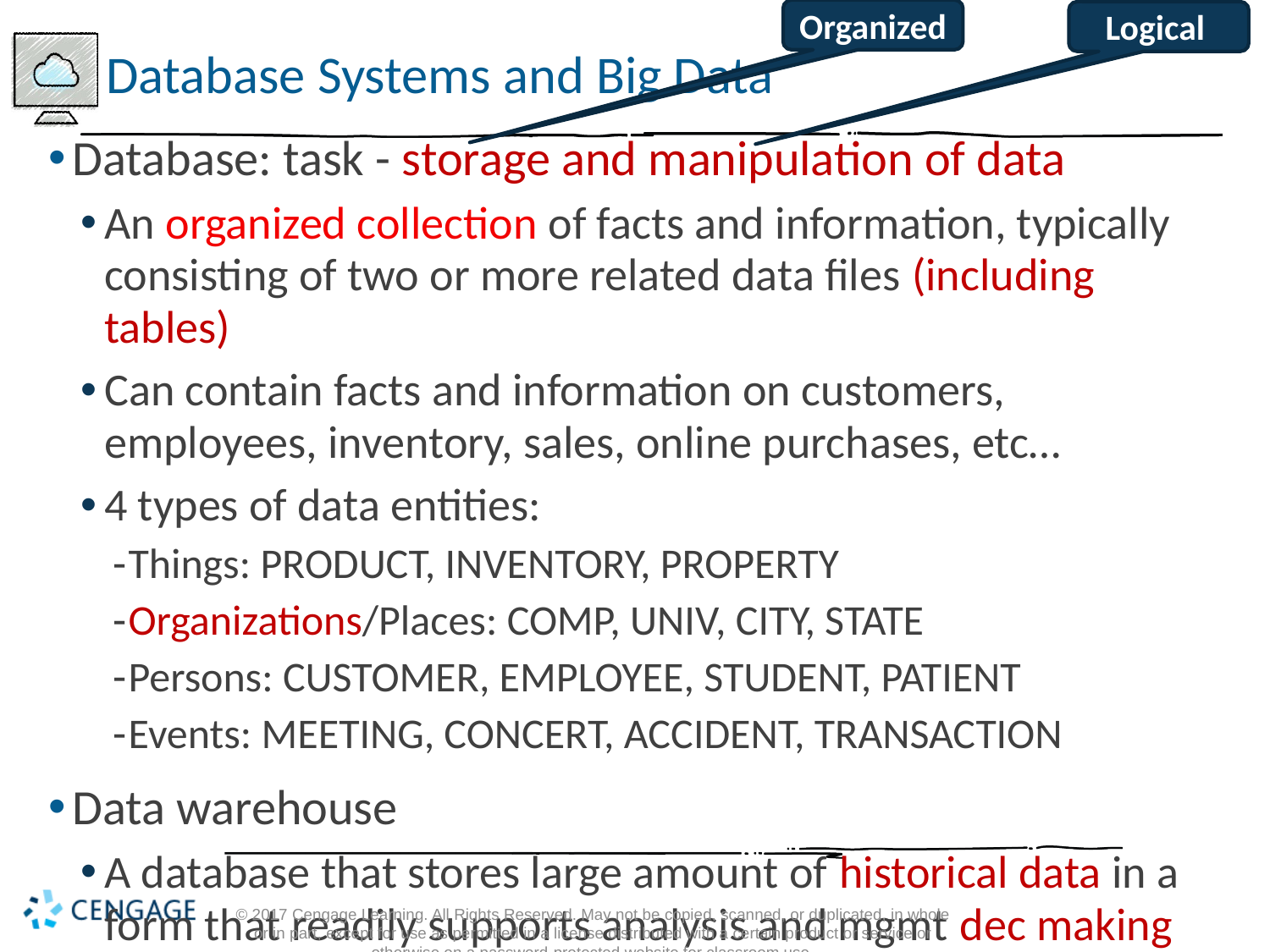

Organized
Logical
# Database Systems and Big Data
Database: task - storage and manipulation of data
An organized collection of facts and information, typically consisting of two or more related data files (including tables)
Can contain facts and information on customers, employees, inventory, sales, online purchases, etc…
4 types of data entities:
Things: PRODUCT, INVENTORY, PROPERTY
Organizations/Places: COMP, UNIV, CITY, STATE
Persons: CUSTOMER, EMPLOYEE, STUDENT, PATIENT
Events: MEETING, CONCERT, ACCIDENT, TRANSACTION
Data warehouse
A database that stores large amount of historical data in a form that readily supports analysis and mgmt dec making
© 2017 Cengage Learning. All Rights Reserved. May not be copied, scanned, or duplicated, in whole or in part, except for use as permitted in a license distributed with a certain product or service or otherwise on a password-protected website for classroom use.